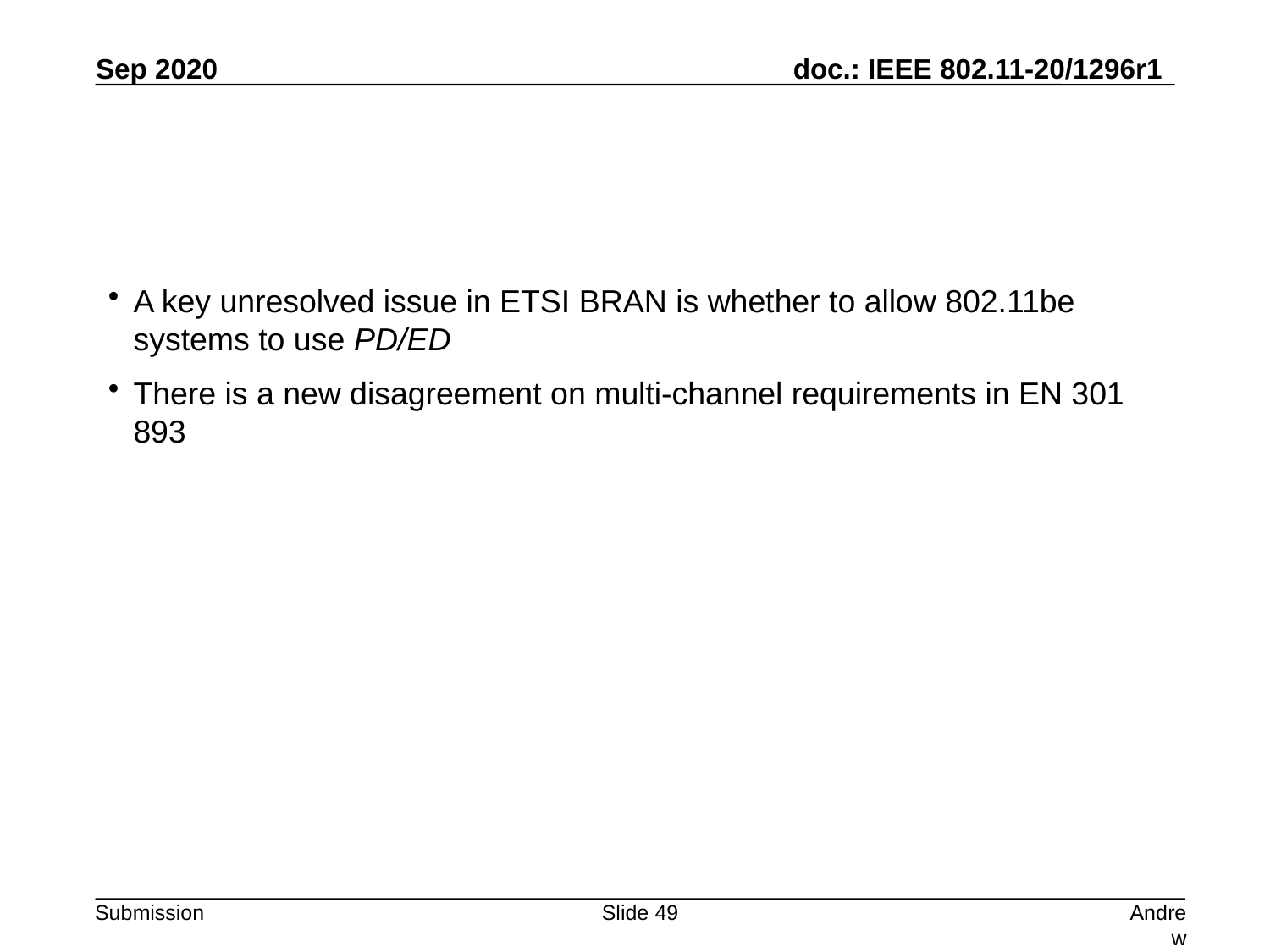

#
A key unresolved issue in ETSI BRAN is whether to allow 802.11be systems to use PD/ED
There is a new disagreement on multi-channel requirements in EN 301 893
Slide 49
Andrew Myles, Cisco